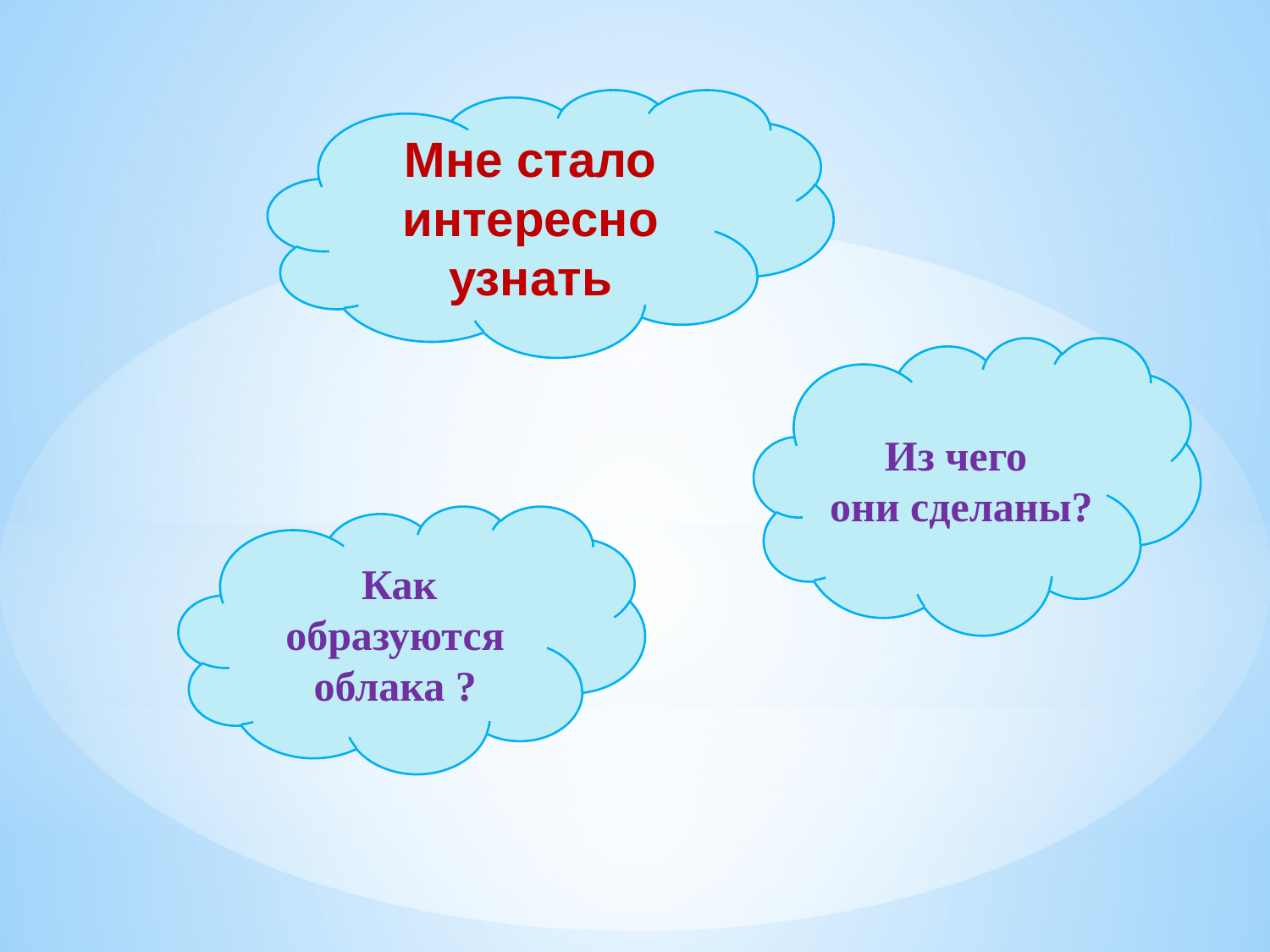

Мне стало интересно узнать
Из чего
они сделаны?
 Как образуются облака ?